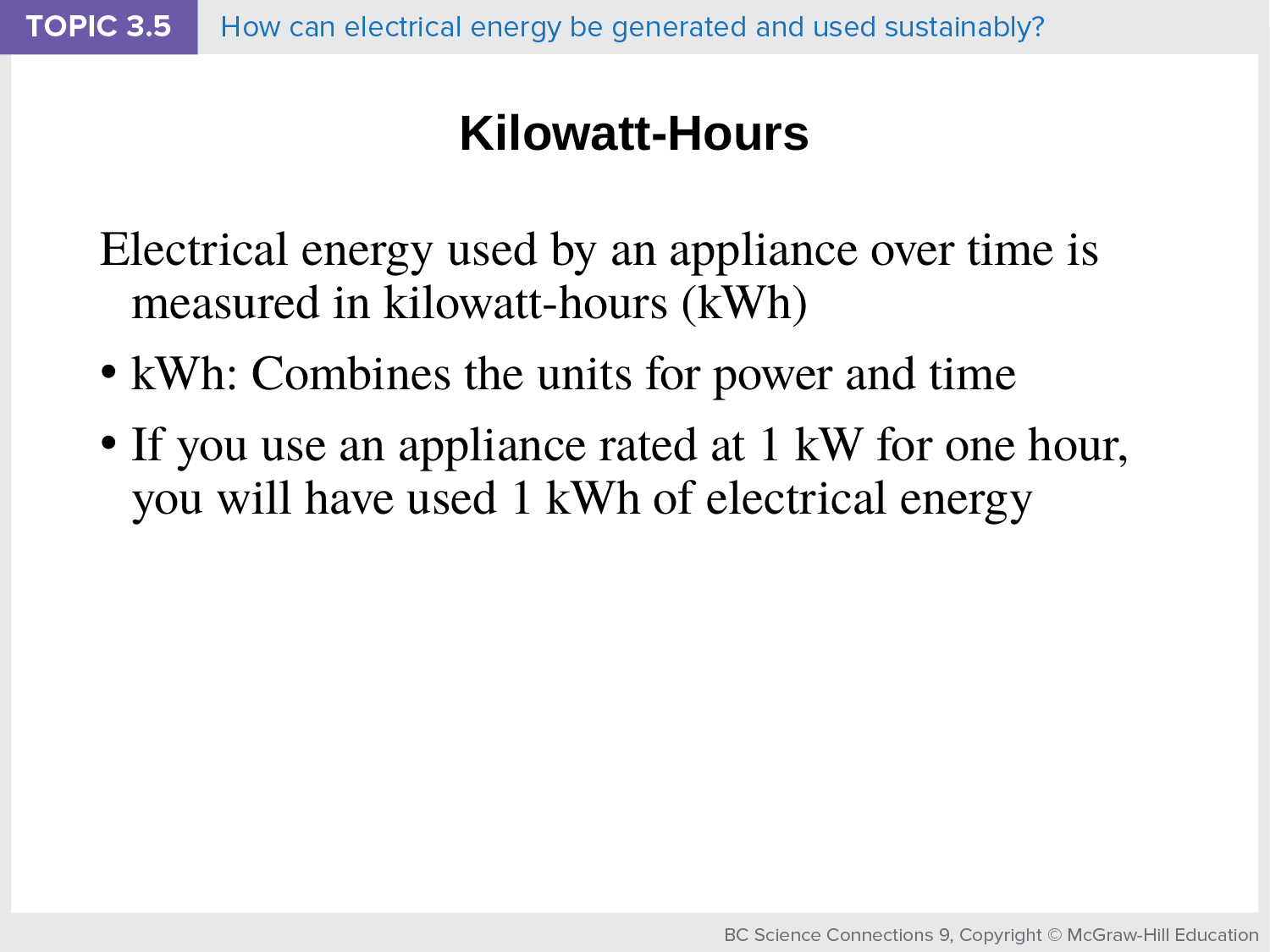

# Kilowatt-Hours
Electrical energy used by an appliance over time is measured in kilowatt-hours (kWh)
kWh: Combines the units for power and time
If you use an appliance rated at 1 kW for one hour, you will have used 1 kWh of electrical energy